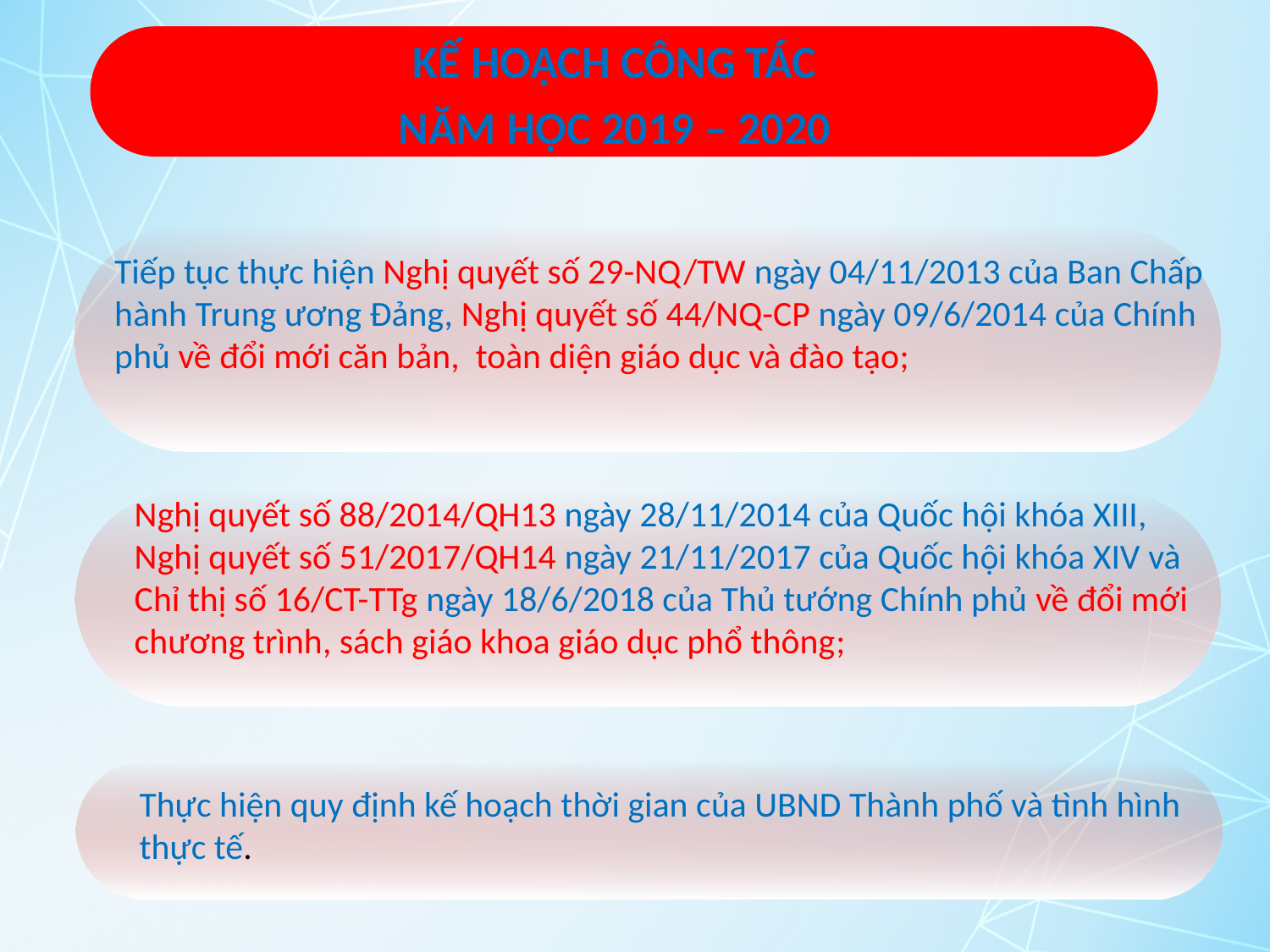

KẾ HOẠCH CÔNG TÁC
NĂM HỌC 2019 – 2020
Tiếp tục thực hiện Nghị quyết số 29-NQ/TW ngày 04/11/2013 của Ban Chấp hành Trung ương Đảng, Nghị quyết số 44/NQ-CP ngày 09/6/2014 của Chính phủ về đổi mới căn bản,  toàn diện giáo dục và đào tạo;
Nghị quyết số 88/2014/QH13 ngày 28/11/2014 của Quốc hội khóa XIII, Nghị quyết số 51/2017/QH14 ngày 21/11/2017 của Quốc hội khóa XIV và Chỉ thị số 16/CT-TTg ngày 18/6/2018 của Thủ tướng Chính phủ về đổi mới chương trình, sách giáo khoa giáo dục phổ thông;
Thực hiện quy định kế hoạch thời gian của UBND Thành phố và tình hình thực tế.